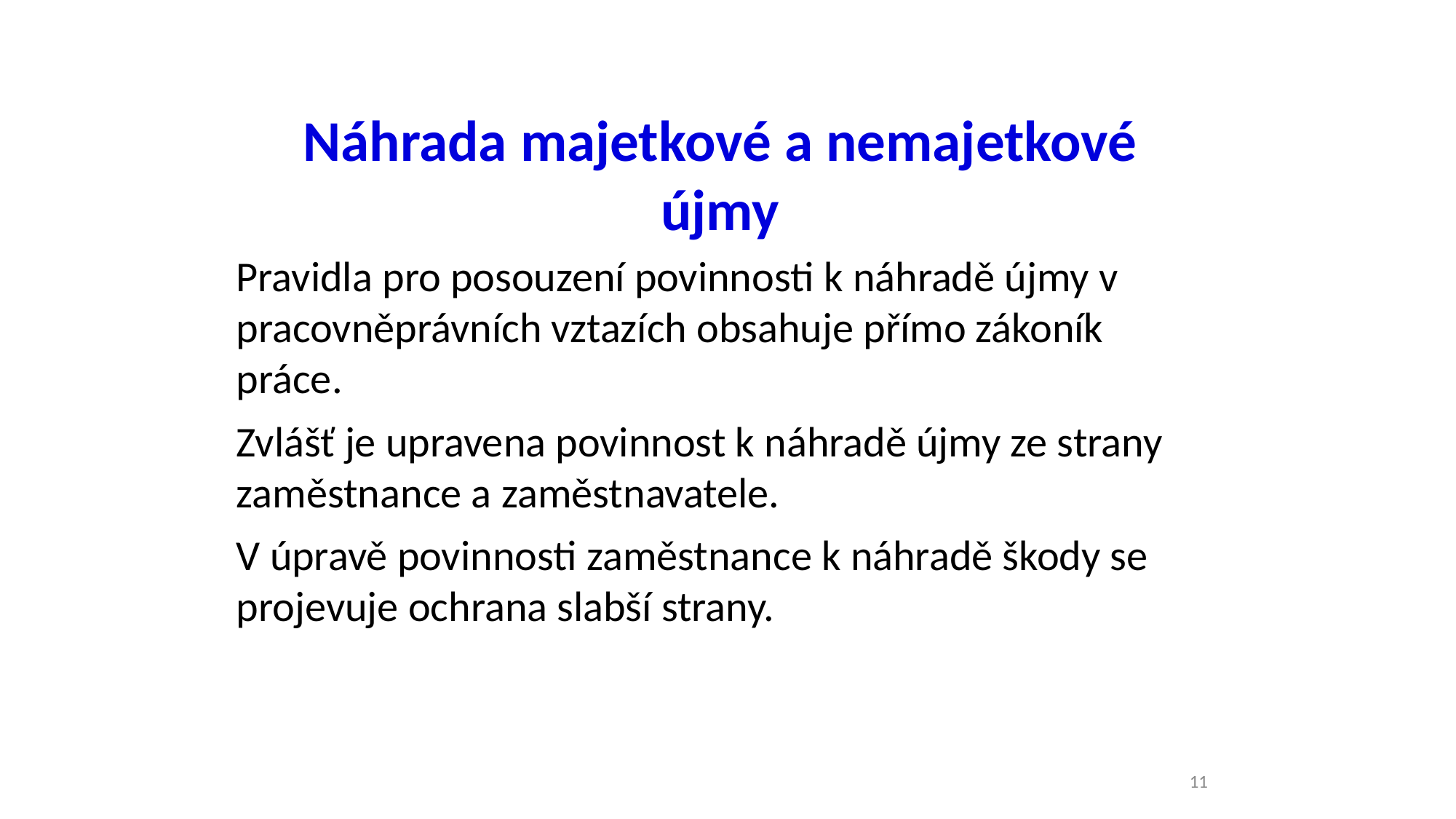

Náhrada majetkové a nemajetkové újmy
Pravidla pro posouzení povinnosti k náhradě újmy v pracovněprávních vztazích obsahuje přímo zákoník práce.
Zvlášť je upravena povinnost k náhradě újmy ze strany zaměstnance a zaměstnavatele.
V úpravě povinnosti zaměstnance k náhradě škody se projevuje ochrana slabší strany.
11